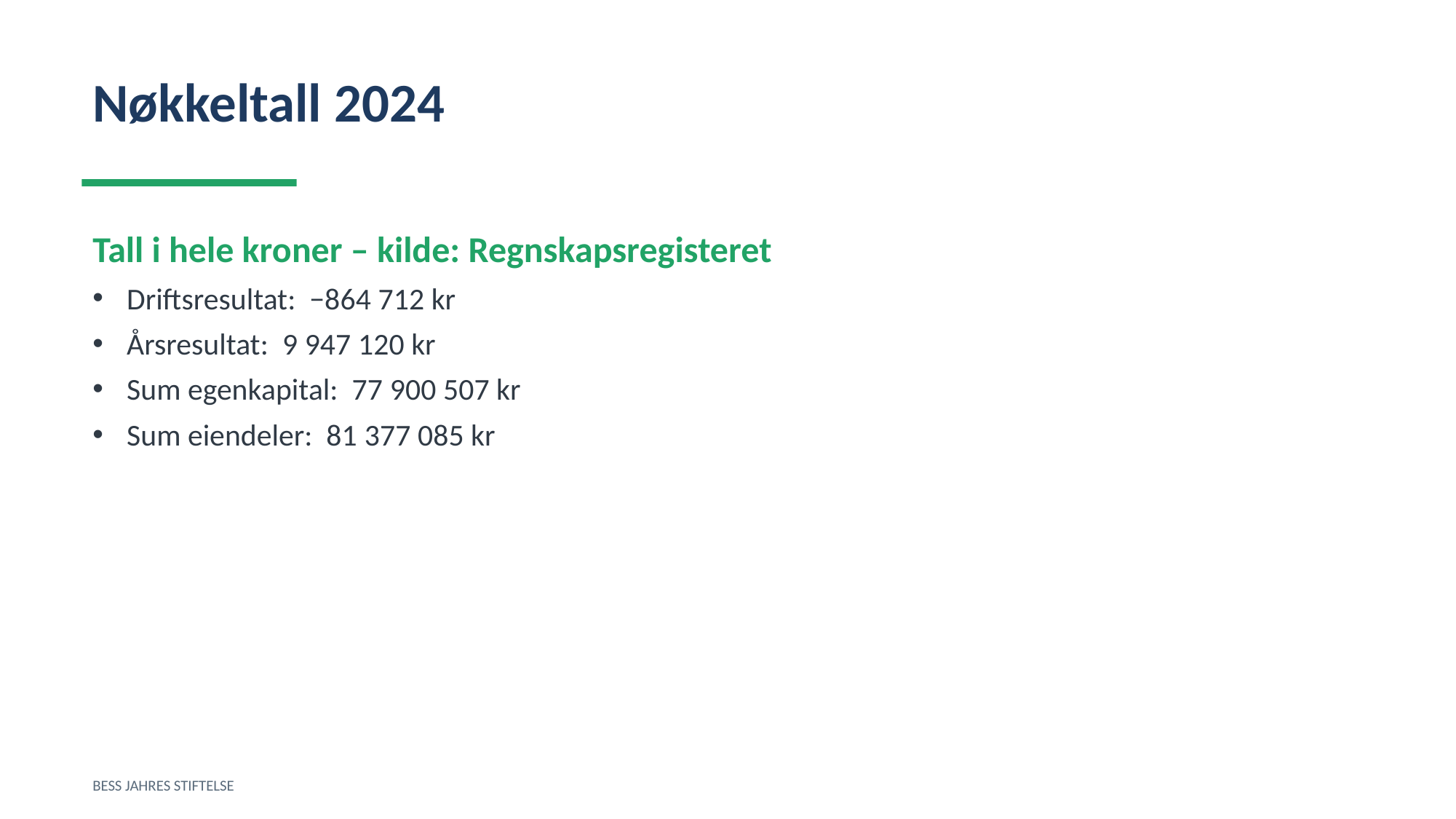

Nøkkeltall 2024

Tall i hele kroner – kilde: Regnskapsregisteret
Driftsresultat:  −864 712 kr
Årsresultat:  9 947 120 kr
Sum egenkapital:  77 900 507 kr
Sum eiendeler:  81 377 085 kr
BESS JAHRES STIFTELSE